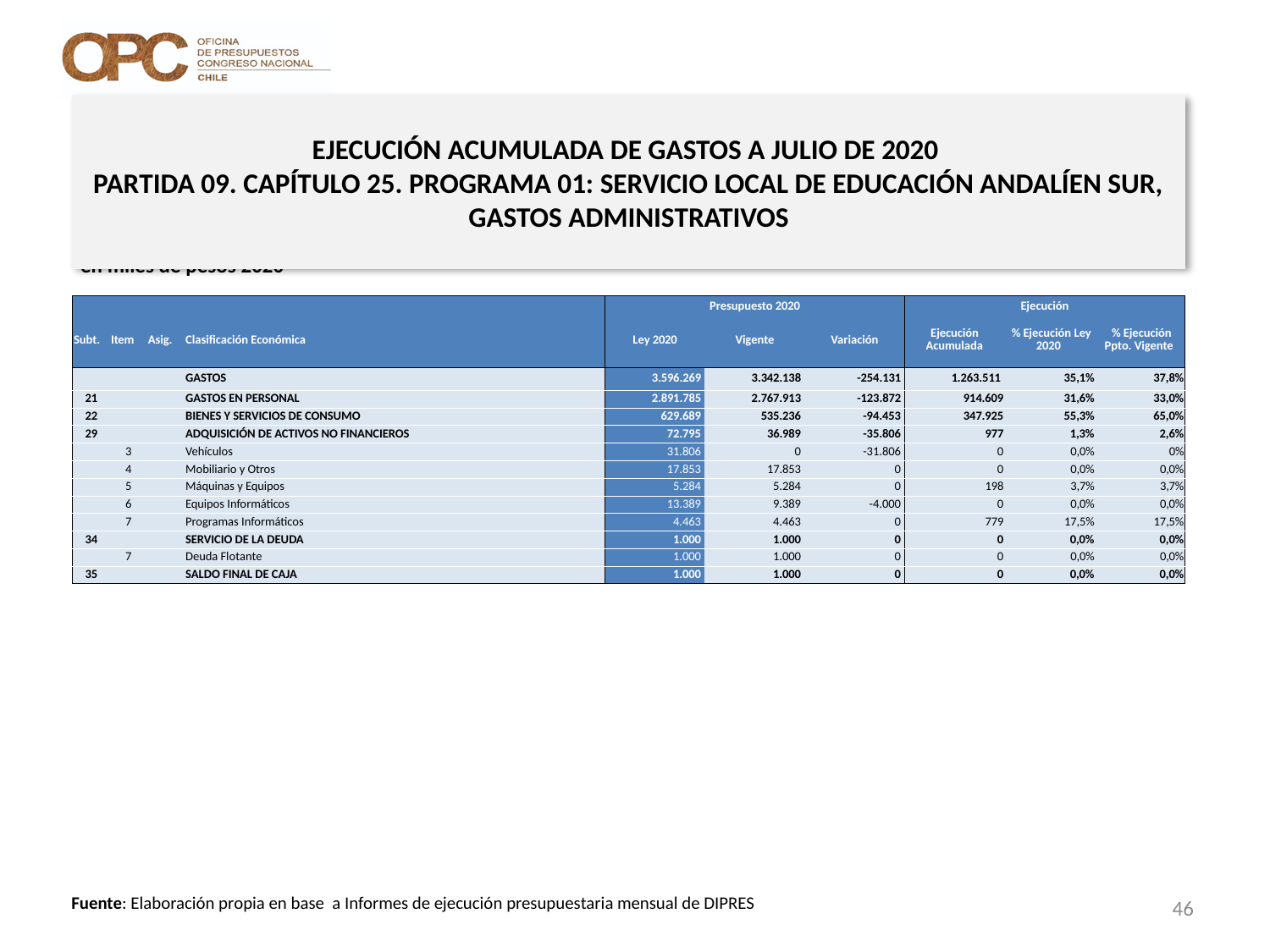

# EJECUCIÓN ACUMULADA DE GASTOS A JULIO DE 2020 PARTIDA 09. CAPÍTULO 25. PROGRAMA 01: SERVICIO LOCAL DE EDUCACIÓN ANDALÍEN SUR, GASTOS ADMINISTRATIVOS
en miles de pesos 2020
|  |  |  |  | Presupuesto 2020 |  |  | Ejecución |  |  |
| --- | --- | --- | --- | --- | --- | --- | --- | --- | --- |
| Subt. | Item | Asig. | Clasificación Económica | Ley 2020 | Vigente | Variación | Ejecución Acumulada | % Ejecución Ley 2020 | % Ejecución Ppto. Vigente |
|  |  |  | GASTOS | 3.596.269 | 3.342.138 | -254.131 | 1.263.511 | 35,1% | 37,8% |
| 21 |  |  | GASTOS EN PERSONAL | 2.891.785 | 2.767.913 | -123.872 | 914.609 | 31,6% | 33,0% |
| 22 |  |  | BIENES Y SERVICIOS DE CONSUMO | 629.689 | 535.236 | -94.453 | 347.925 | 55,3% | 65,0% |
| 29 |  |  | ADQUISICIÓN DE ACTIVOS NO FINANCIEROS | 72.795 | 36.989 | -35.806 | 977 | 1,3% | 2,6% |
|  | 3 |  | Vehículos | 31.806 | 0 | -31.806 | 0 | 0,0% | 0% |
|  | 4 |  | Mobiliario y Otros | 17.853 | 17.853 | 0 | 0 | 0,0% | 0,0% |
|  | 5 |  | Máquinas y Equipos | 5.284 | 5.284 | 0 | 198 | 3,7% | 3,7% |
|  | 6 |  | Equipos Informáticos | 13.389 | 9.389 | -4.000 | 0 | 0,0% | 0,0% |
|  | 7 |  | Programas Informáticos | 4.463 | 4.463 | 0 | 779 | 17,5% | 17,5% |
| 34 |  |  | SERVICIO DE LA DEUDA | 1.000 | 1.000 | 0 | 0 | 0,0% | 0,0% |
|  | 7 |  | Deuda Flotante | 1.000 | 1.000 | 0 | 0 | 0,0% | 0,0% |
| 35 |  |  | SALDO FINAL DE CAJA | 1.000 | 1.000 | 0 | 0 | 0,0% | 0,0% |
46